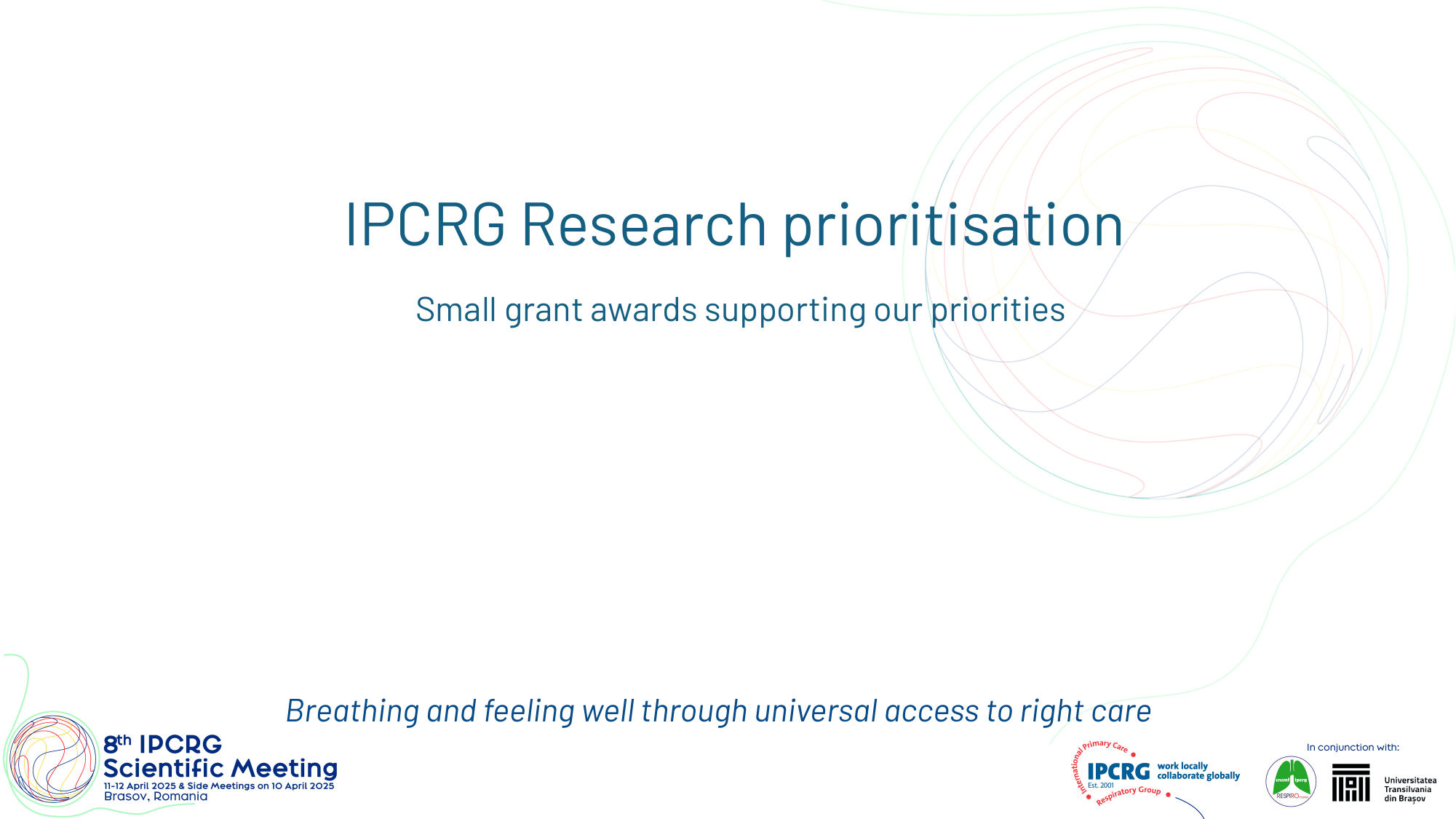

# IPCRG Research prioritisation Small grant awards supporting our priorities